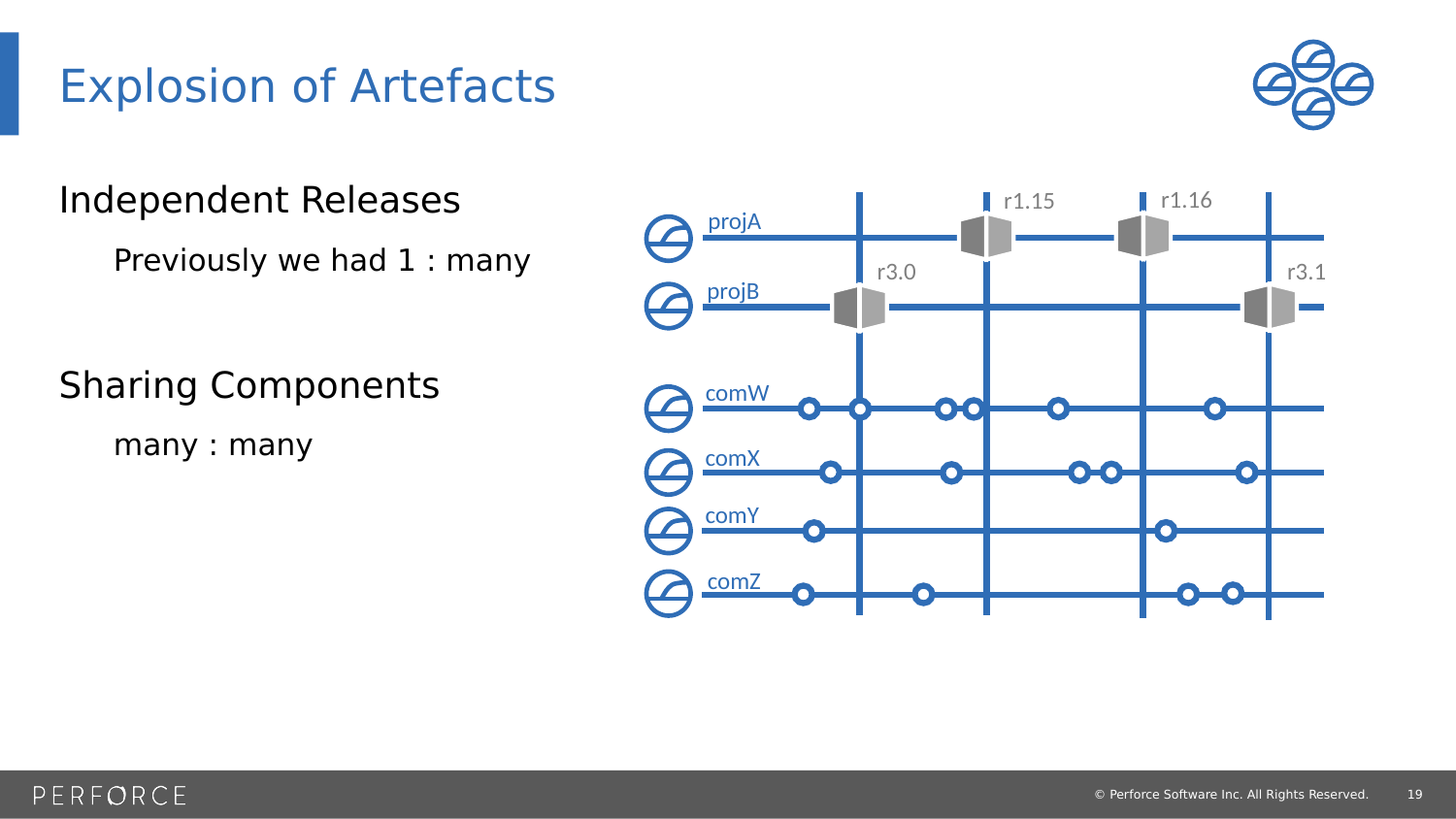

# Explosion of Artefacts

Independent Releases
Previously we had 1 : many

Sharing Components
many : many
r1.16

r1.15

projA

r3.1

r3.0

projB

comW

comX

comY

comZ